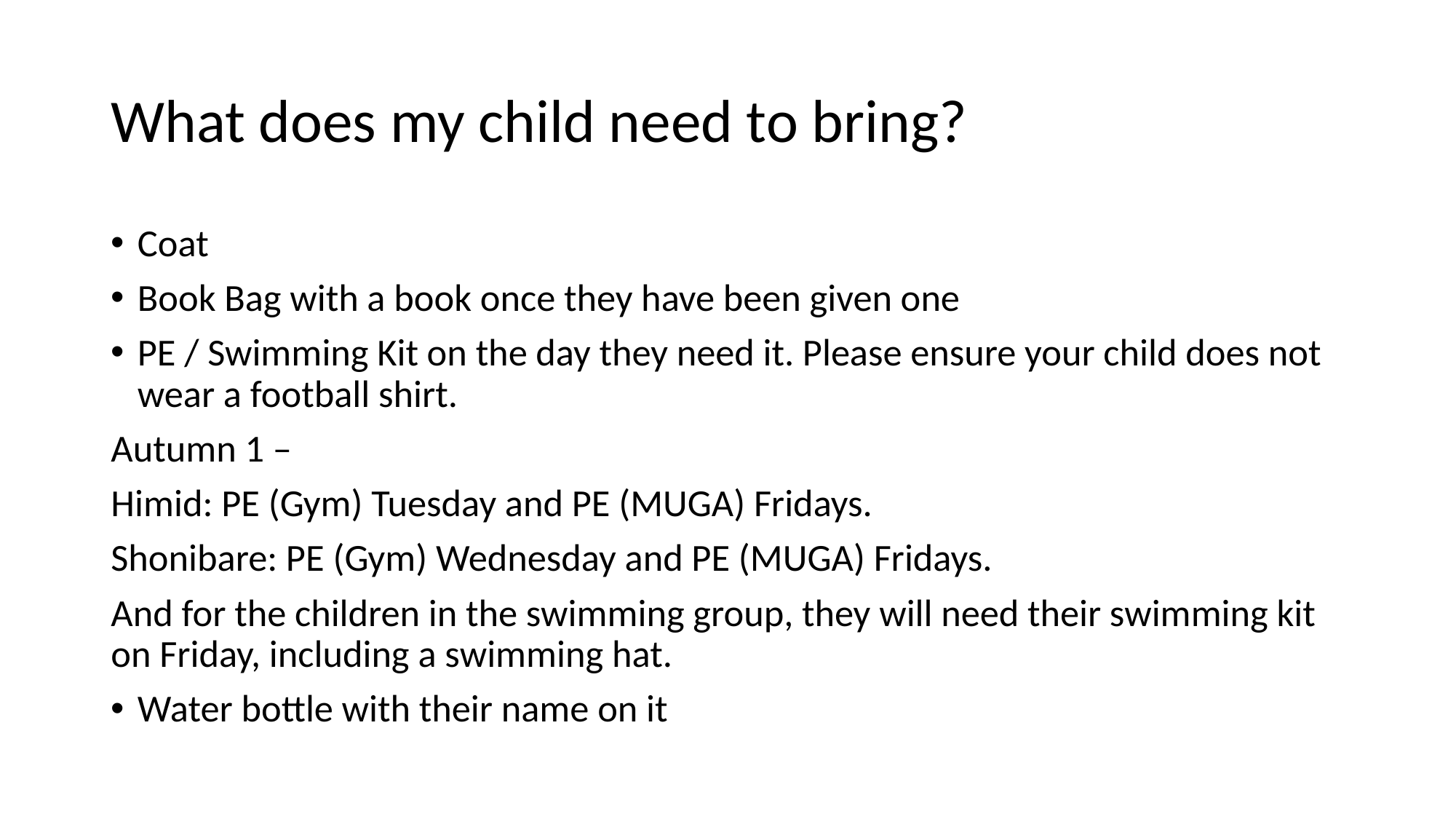

# What does my child need to bring?
Coat
Book Bag with a book once they have been given one
PE / Swimming Kit on the day they need it. Please ensure your child does not wear a football shirt.
Autumn 1 –
Himid: PE (Gym) Tuesday and PE (MUGA) Fridays.
Shonibare: PE (Gym) Wednesday and PE (MUGA) Fridays.
And for the children in the swimming group, they will need their swimming kit on Friday, including a swimming hat.
Water bottle with their name on it